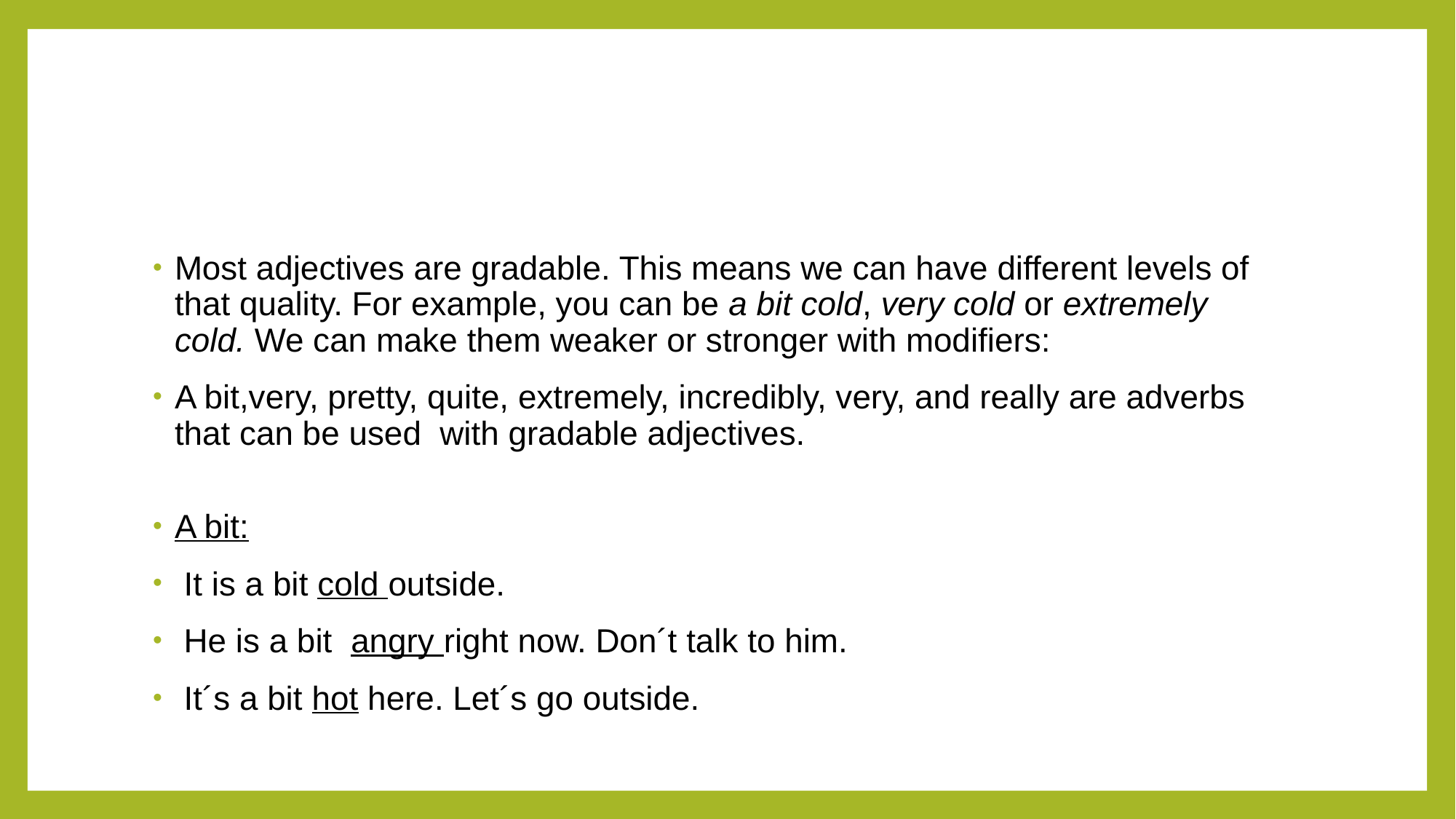

#
Most adjectives are gradable. This means we can have different levels of that quality. For example, you can be a bit cold, very cold or extremely cold. We can make them weaker or stronger with modifiers:
A bit,very, pretty, quite, extremely, incredibly, very, and really are adverbs that can be used  with gradable adjectives.
A bit:
 It is a bit cold outside.
 He is a bit  angry right now. Don´t talk to him.
 It´s a bit hot here. Let´s go outside.